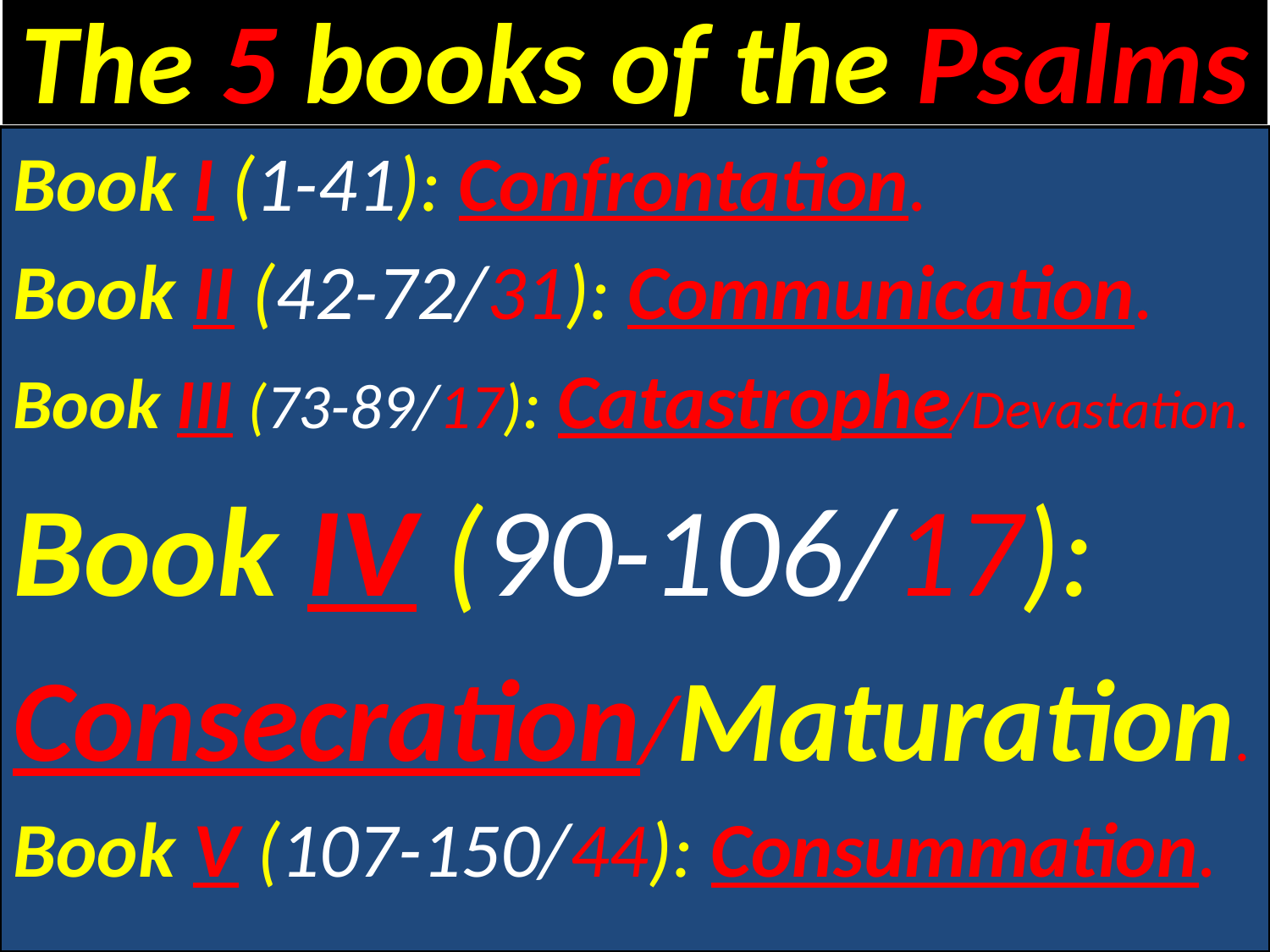

# The 5 books of the Psalms
Book I (1-41): Confrontation.
Book II (42-72/31): Communication.
Book III (73-89/17): Catastrophe/Devastation.
Book IV (90-106/17):
Consecration/Maturation.
Book V (107-150/44): Consummation.